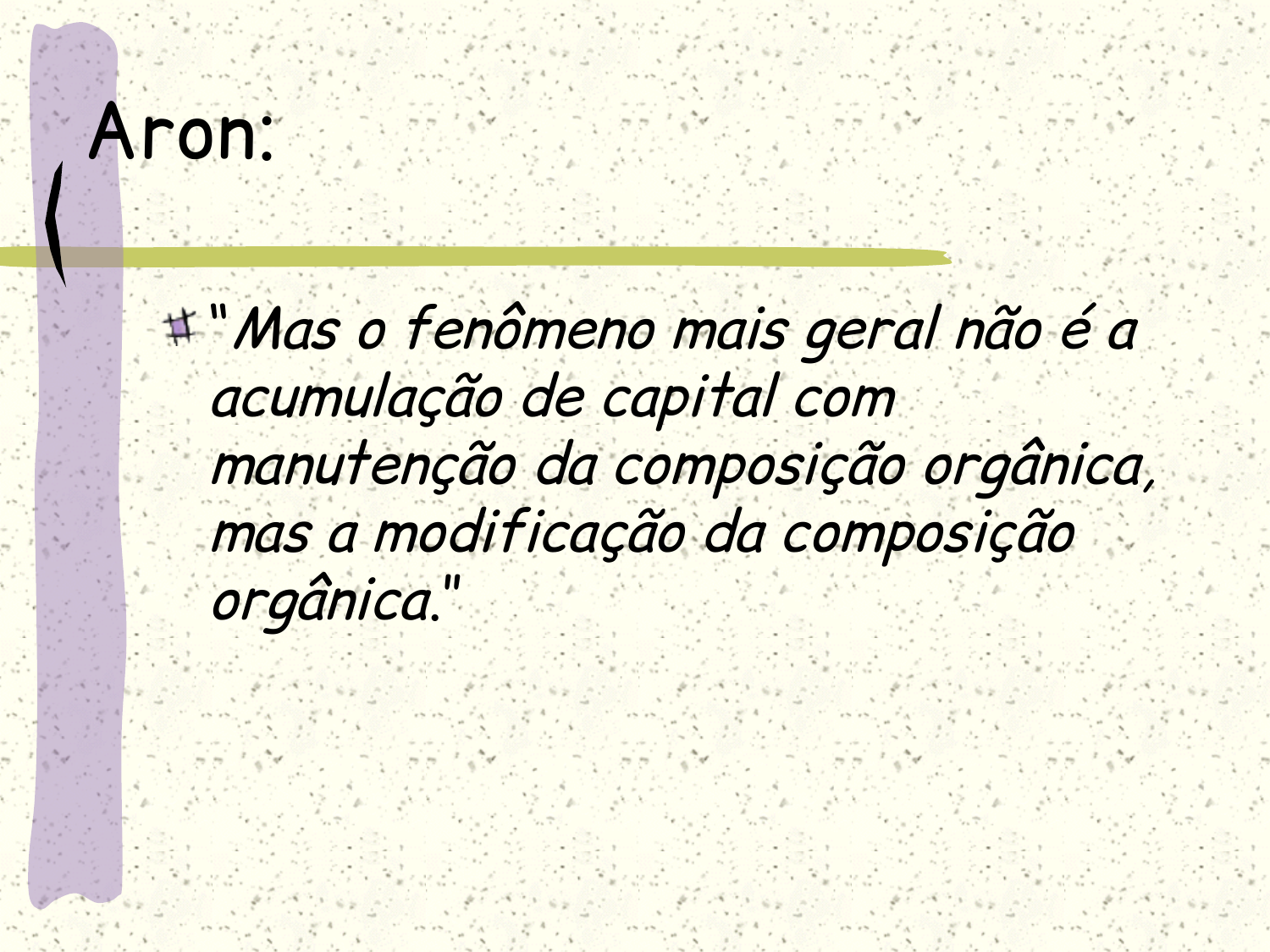

# Aron:
“Mas o fenômeno mais geral não é a acumulação de capital com manutenção da composição orgânica, mas a modificação da composição orgânica.”